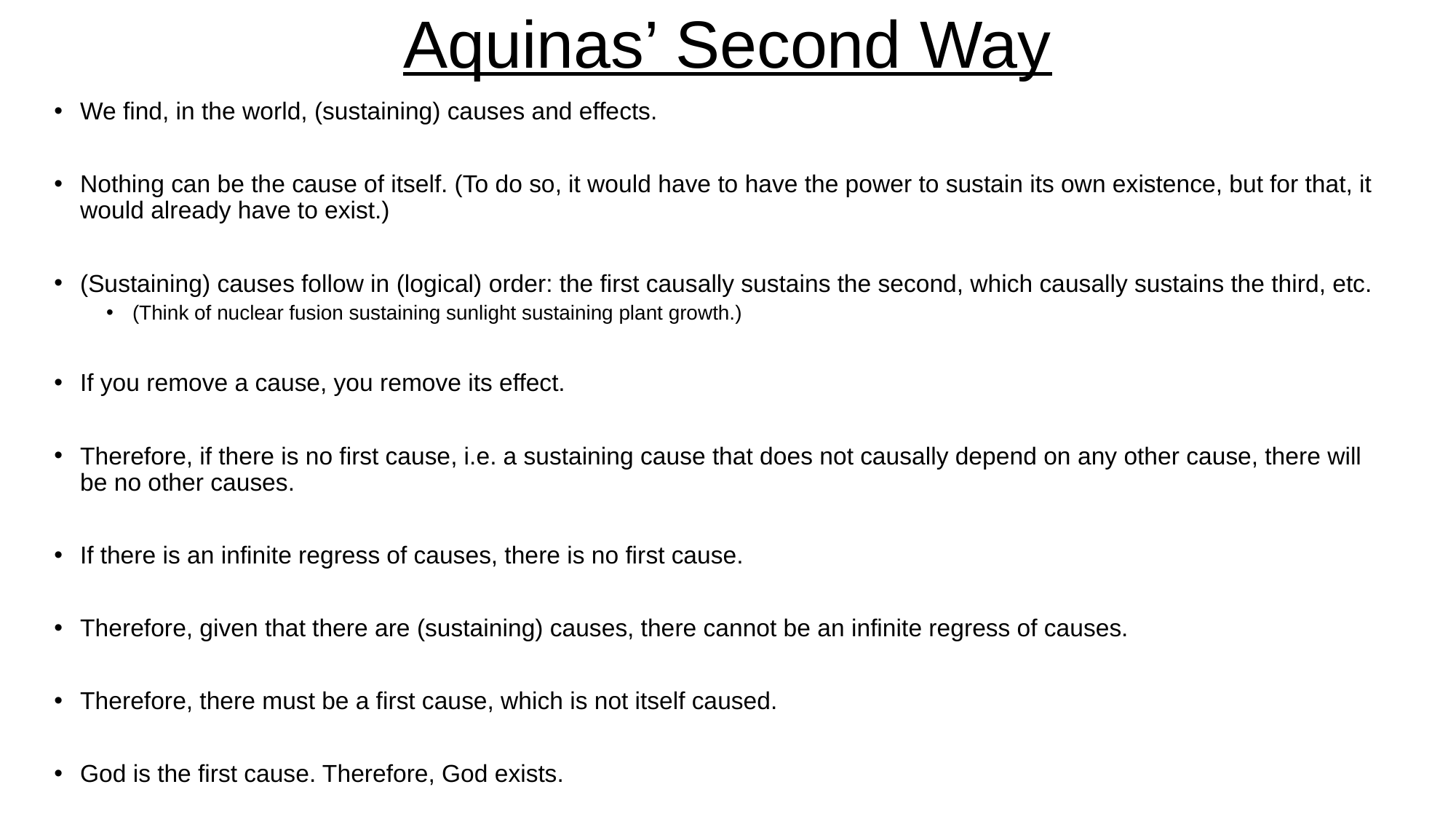

# Aquinas’ Second Way
We find, in the world, (sustaining) causes and effects.

Nothing can be the cause of itself. (To do so, it would have to have the power to sustain its own existence, but for that, it would already have to exist.)

(Sustaining) causes follow in (logical) order: the first causally sustains the second, which causally sustains the third, etc.
(Think of nuclear fusion sustaining sunlight sustaining plant growth.)

If you remove a cause, you remove its effect.

Therefore, if there is no first cause, i.e. a sustaining cause that does not causally depend on any other cause, there will be no other causes.

If there is an infinite regress of causes, there is no first cause.

Therefore, given that there are (sustaining) causes, there cannot be an infinite regress of causes.

Therefore, there must be a first cause, which is not itself caused.

God is the first cause. Therefore, God exists.